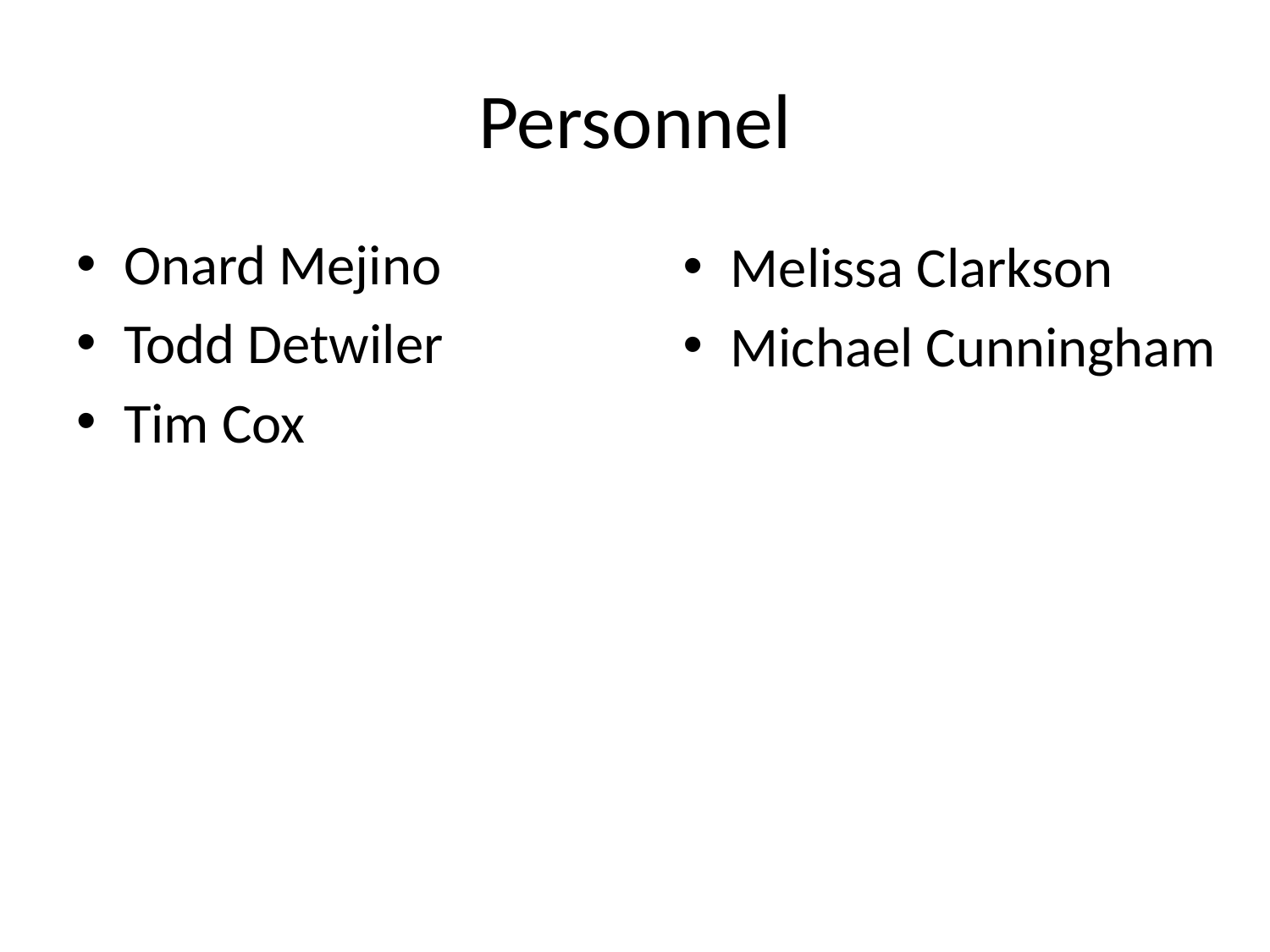

# Personnel
Onard Mejino
Todd Detwiler
Tim Cox
Melissa Clarkson
Michael Cunningham